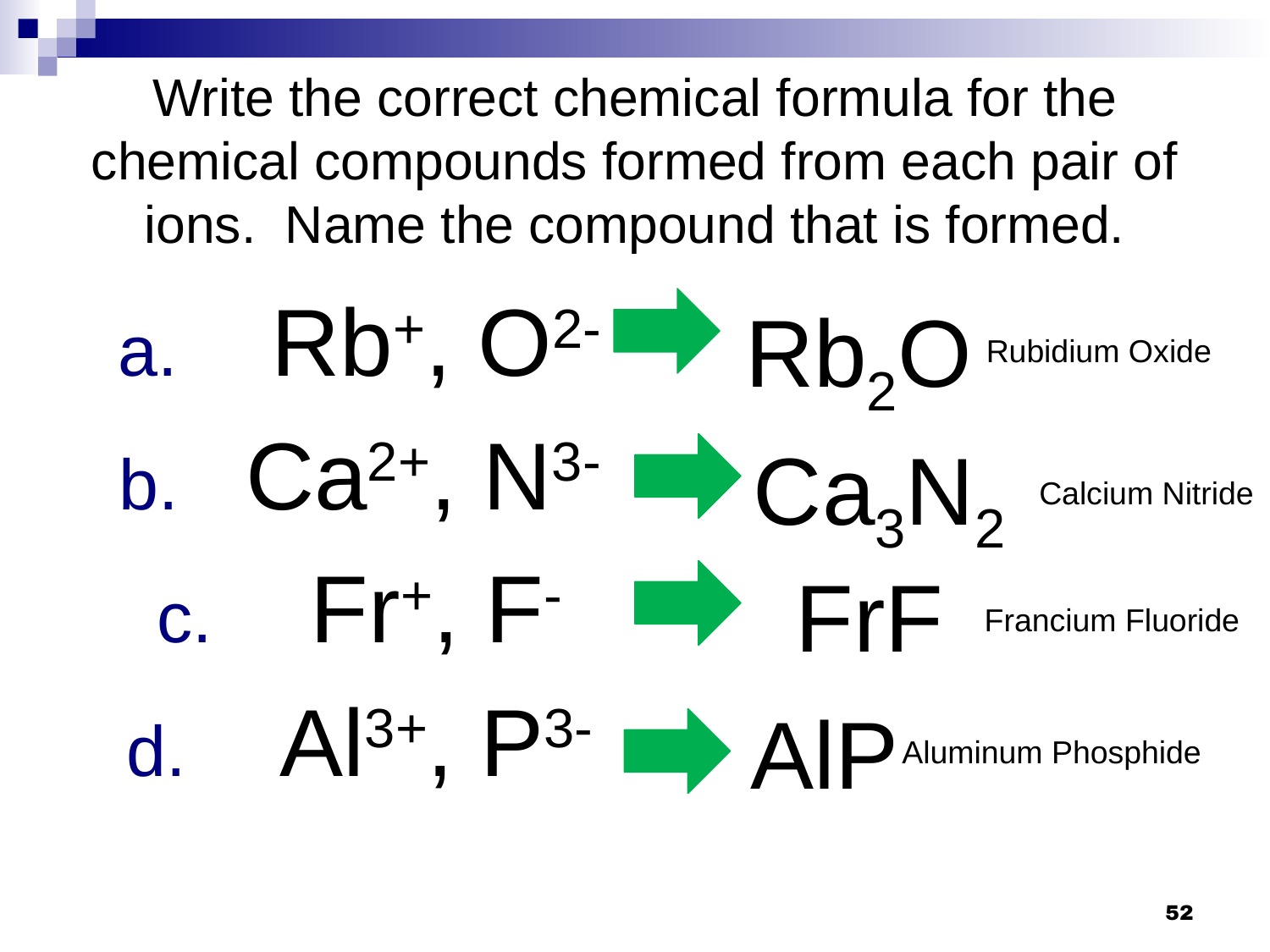

# Write the correct chemical formula for the chemical compounds formed from each pair of ions.  Name the compound that is formed.
 Rb+, O2-
Ca2+, N3-
 Fr+, F-
 Al3+, P3-
Rb2O

Rubidium Oxide
Ca3N2

Calcium Nitride
FrF

Francium Fluoride
AlP

Aluminum Phosphide
52